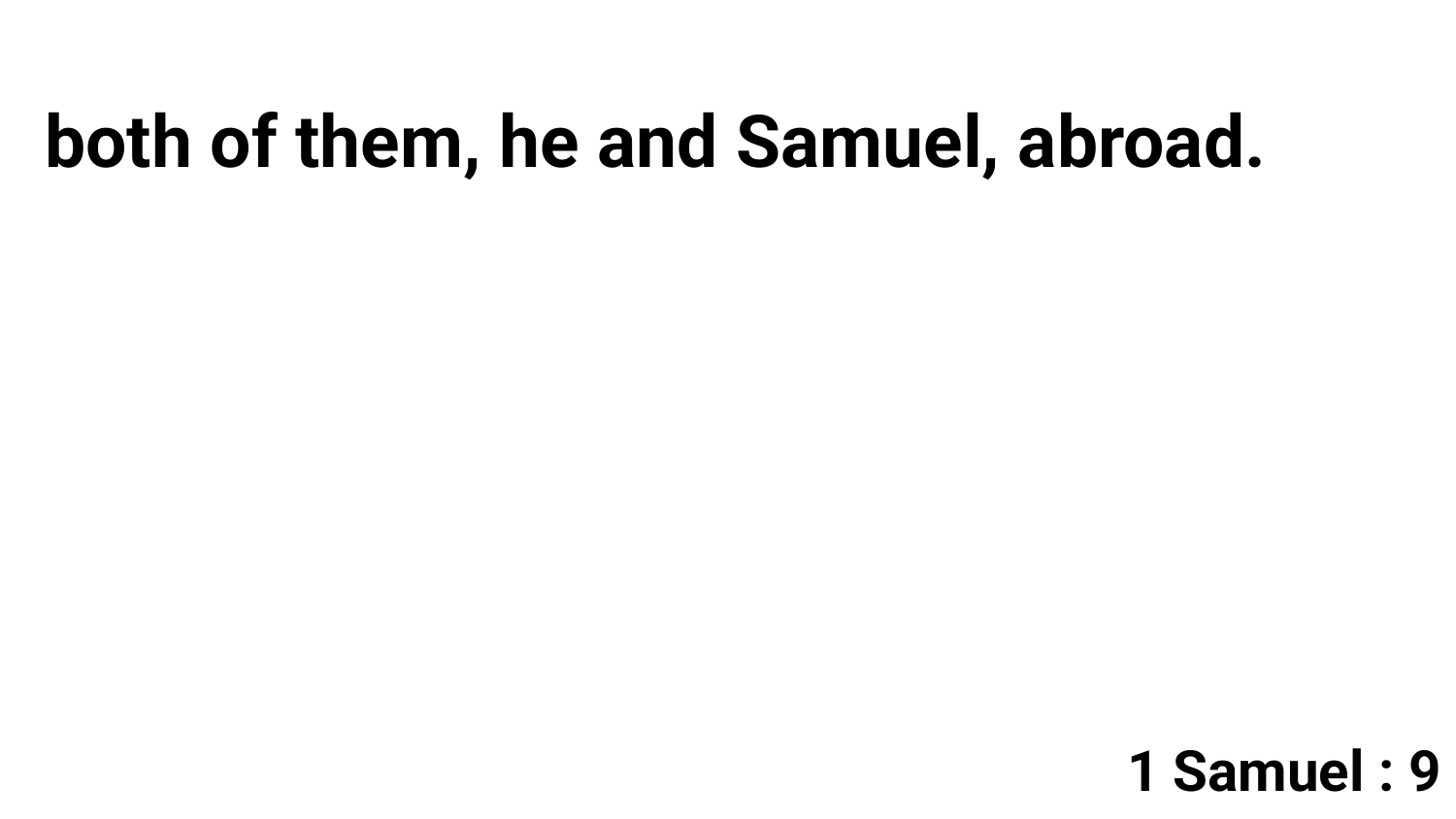

both of them, he and Samuel, abroad.
1 Samuel : 9